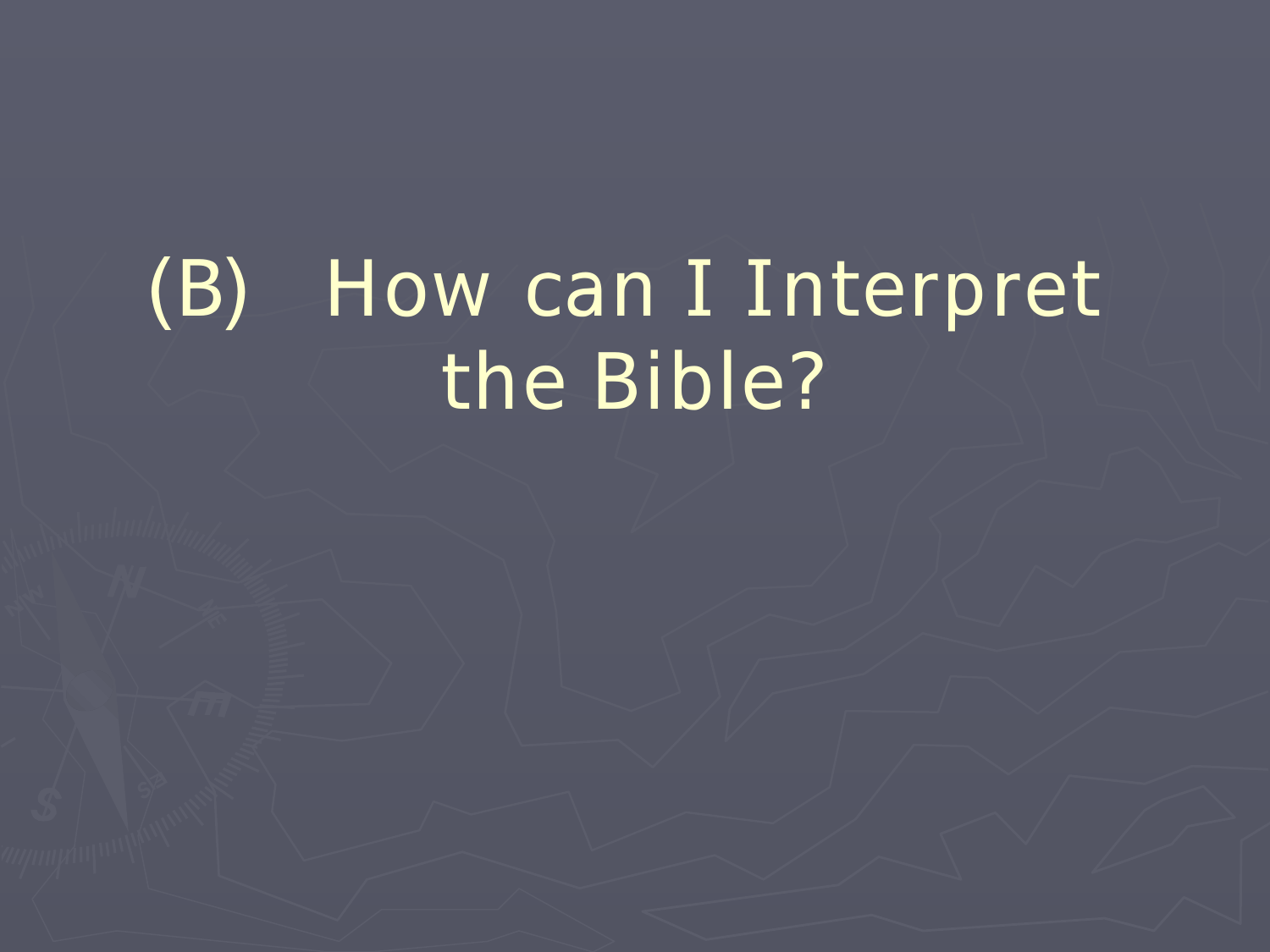

# (B)   How can I Interpret the Bible?